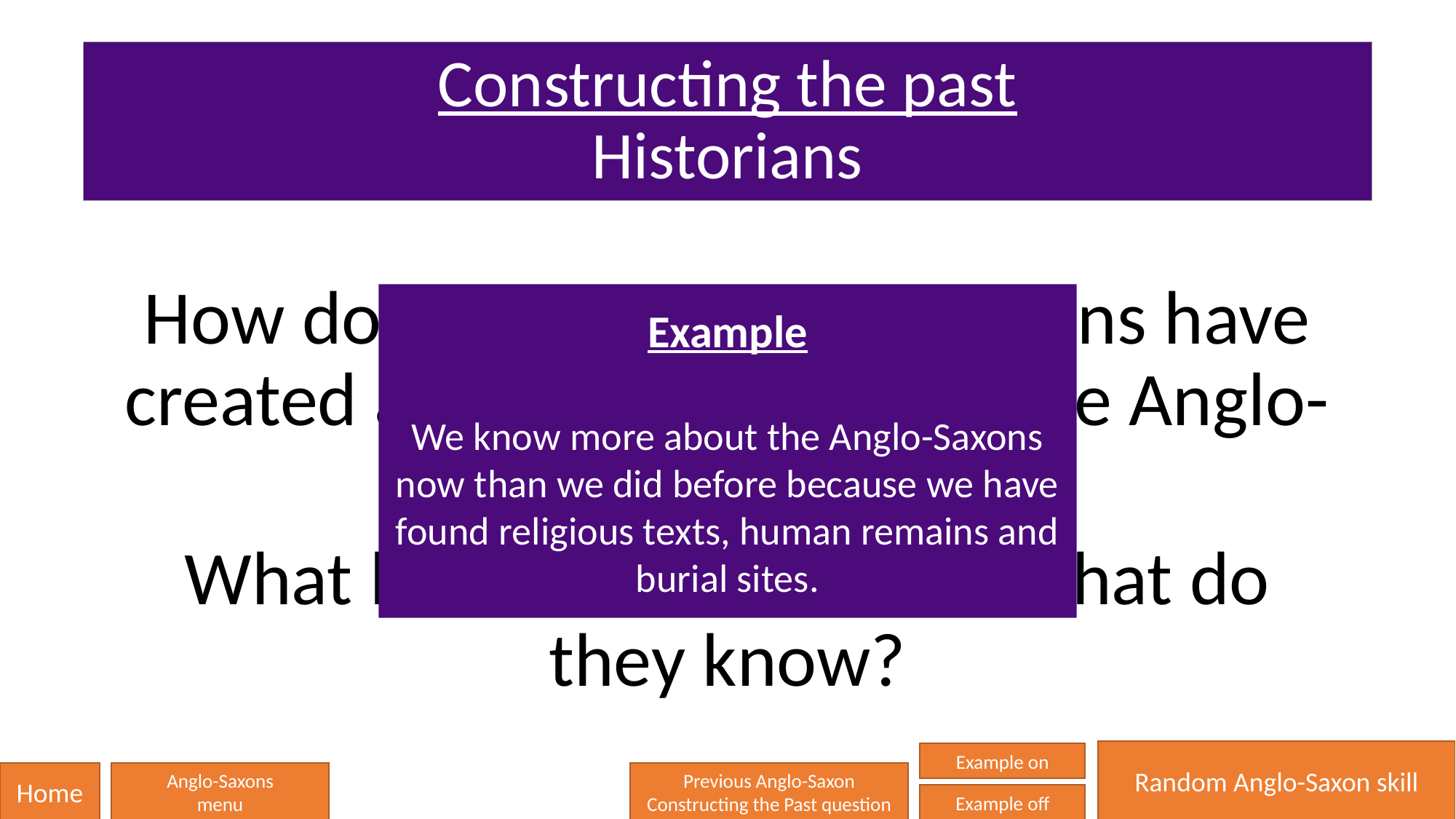

# Constructing the past Historians
How do you think that historians have created an understanding of the Anglo-Saxons?
What have they found and what do they know?
Example

We know more about the Anglo-Saxons now than we did before because we have found religious texts, human remains and burial sites.
Random Anglo-Saxon skill
Example on
Home
Anglo-Saxons
menu
Previous Anglo-Saxon Constructing the Past question
Example off